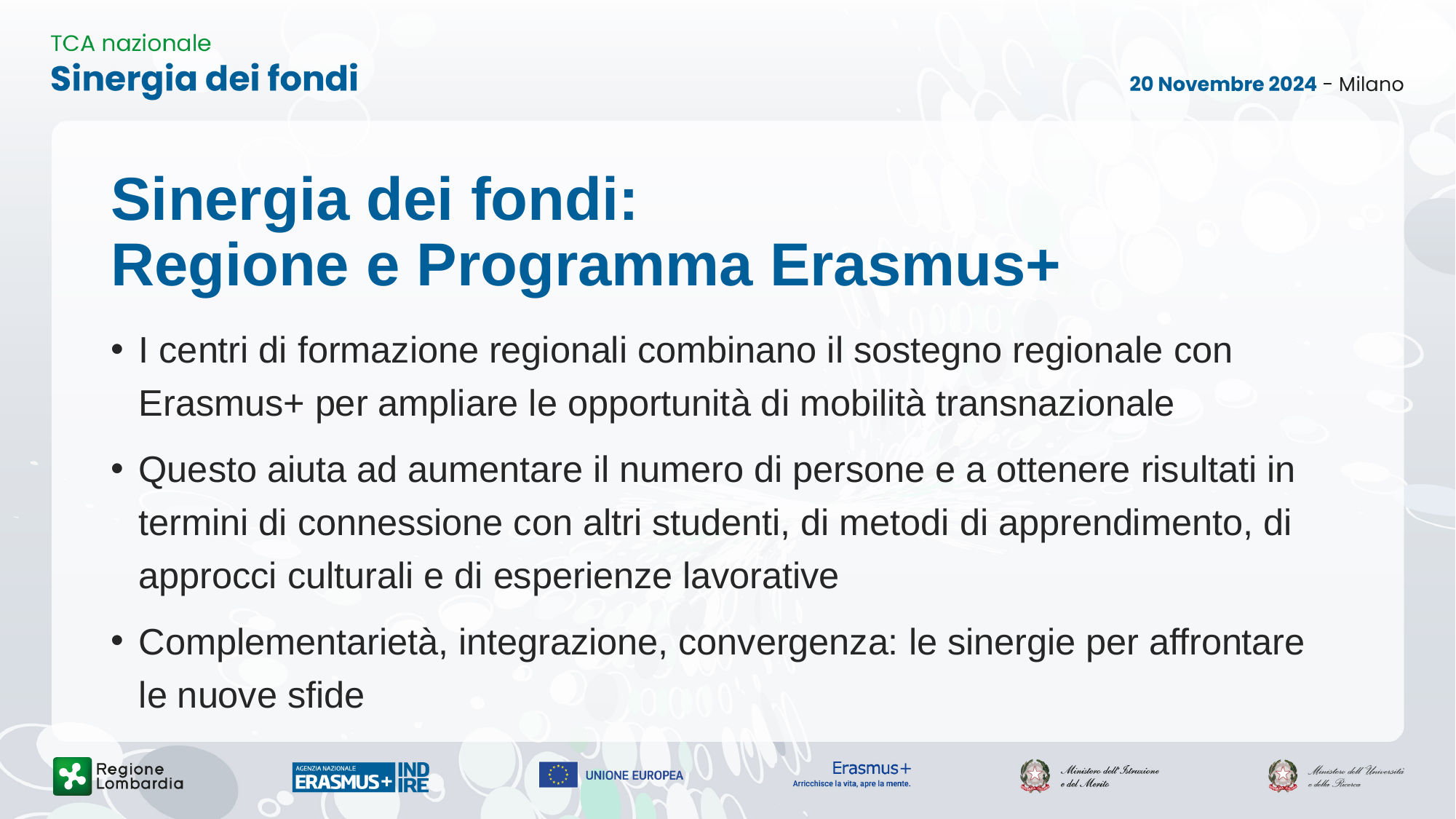

# Sinergia dei fondi: Regione e Programma Erasmus+
I centri di formazione regionali combinano il sostegno regionale con Erasmus+ per ampliare le opportunità di mobilità transnazionale
Questo aiuta ad aumentare il numero di persone e a ottenere risultati in termini di connessione con altri studenti, di metodi di apprendimento, di approcci culturali e di esperienze lavorative
Complementarietà, integrazione, convergenza: le sinergie per affrontare le nuove sfide